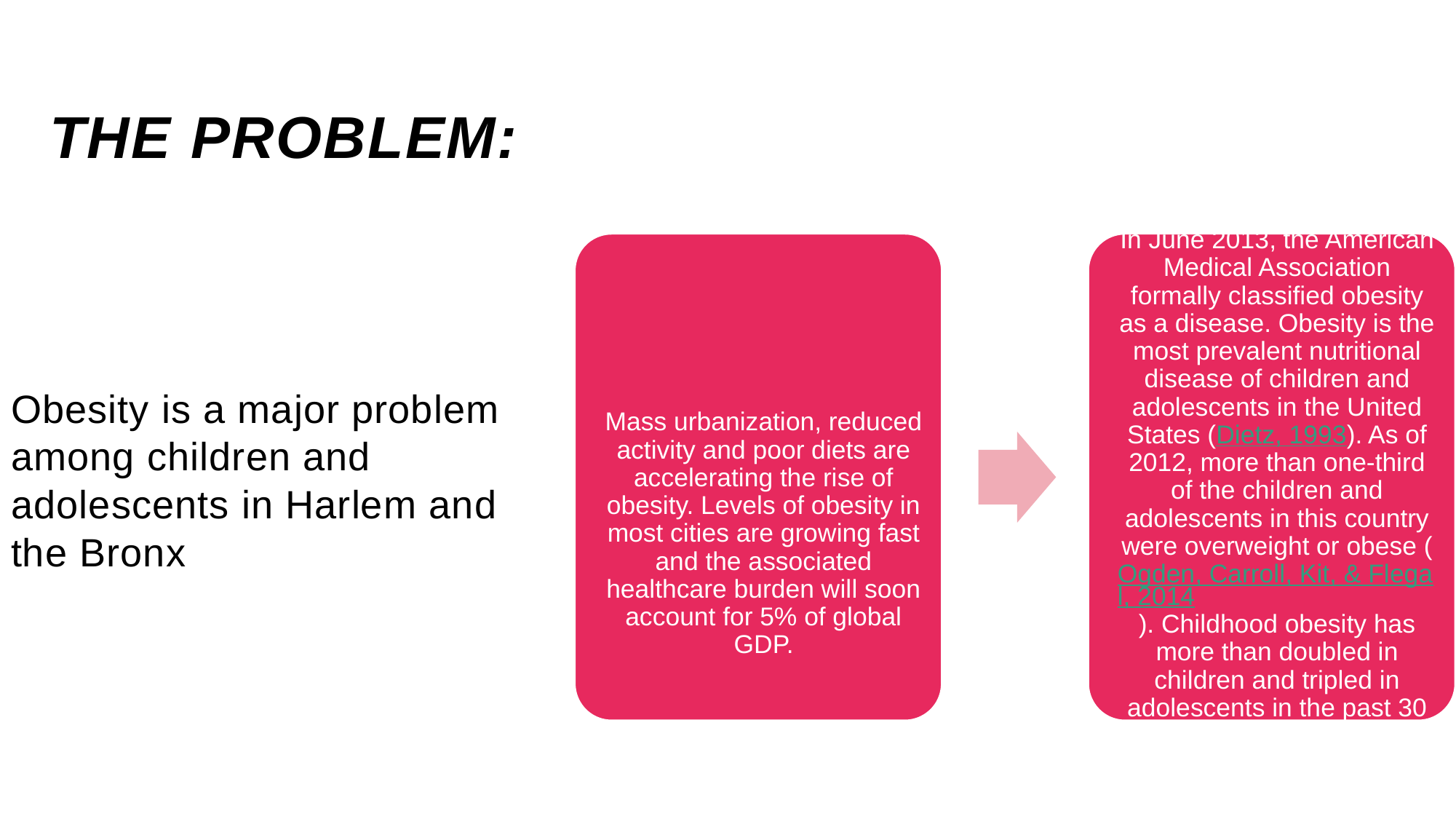

SteThe Problem:
The Problem:p The Problem:
1: Define the Problem

Mass urbanization, reduced activity and poor diets are accelerating the rise of obesity. Levels of obesity in most cities are growing fast and the associated healthcare burden will soon account for 5% of global GDP.

In June 2013, the American Medical Association formally classified obesity as a disease. Obesity is the most prevalent nutritional disease of children and adolescents in the United States (Dietz, 1993). As of 2012, more than one-third of the children and adolescents in this country were overweight or obese (Ogden, Carroll, Kit, & Flegal, 2014). Childhood obesity has more than doubled in children and tripled in adolescents in the past 30 years.

Obesity is a major problem among children and adolescents in Harlem and the Bronx